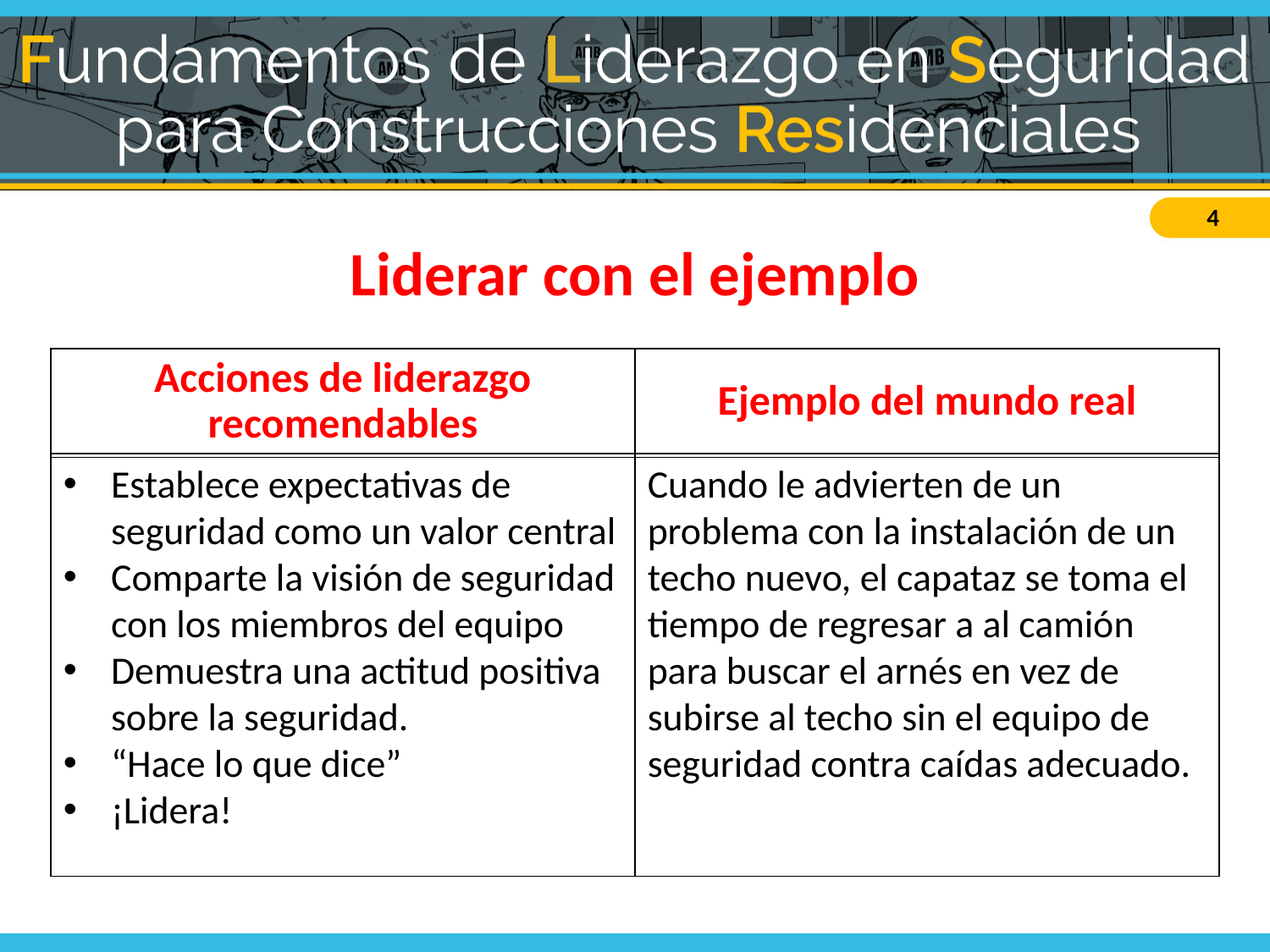

# Liderar con el ejemplo
| Acciones de liderazgo recomendables | Ejemplo del mundo real |
| --- | --- |
|  |
| --- |
Establece expectativas de seguridad como un valor central
Comparte la visión de seguridad con los miembros del equipo
Demuestra una actitud positiva sobre la seguridad.
“Hace lo que dice”
¡Lidera!
|  |
| --- |
Cuando le advierten de un problema con la instalación de un techo nuevo, el capataz se toma el tiempo de regresar a al camión para buscar el arnés en vez de subirse al techo sin el equipo de seguridad contra caídas adecuado.